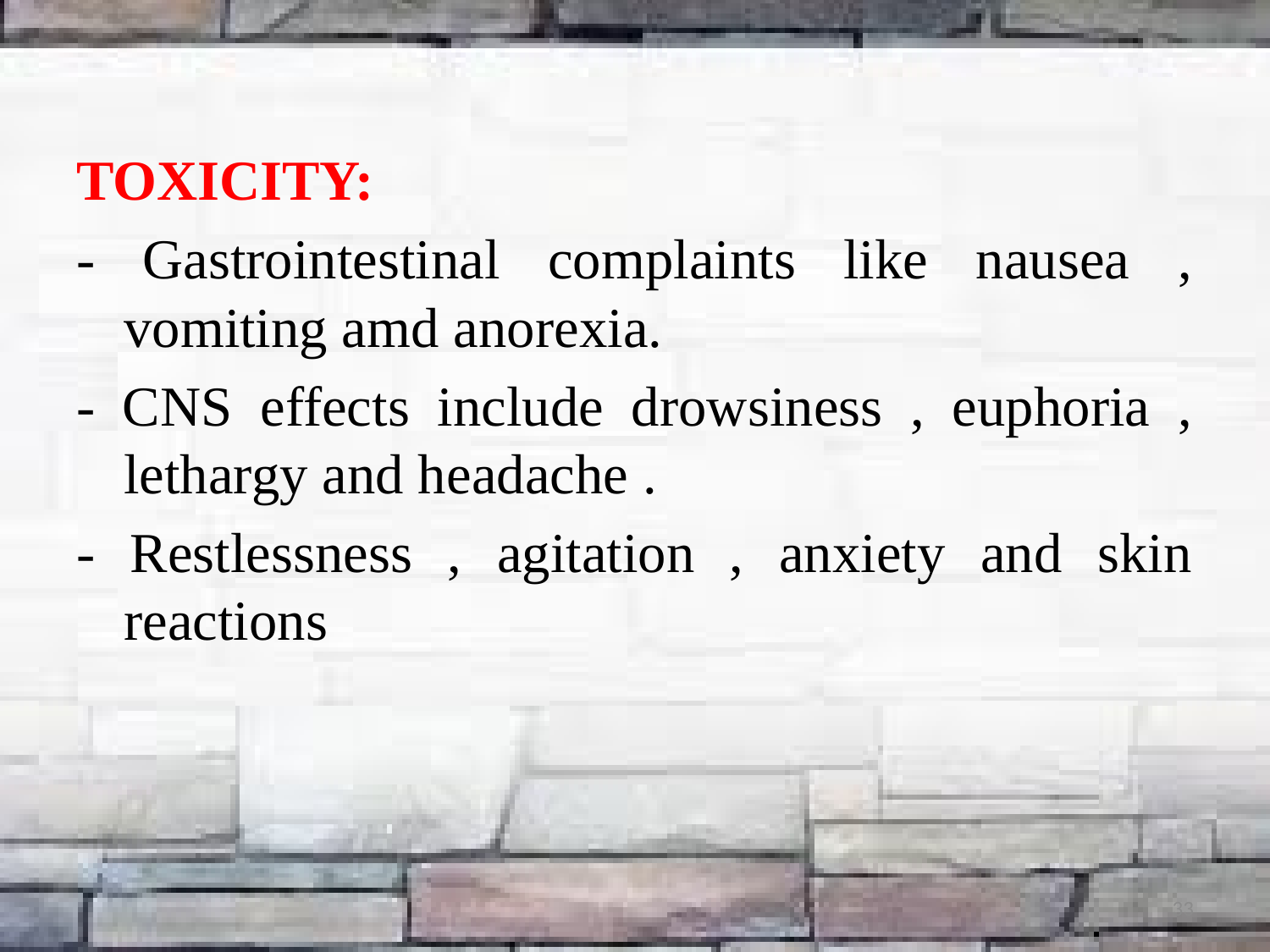

TOXICITY:
- Gastrointestinal complaints like nausea , vomiting amd anorexia.
- CNS effects include drowsiness , euphoria , lethargy and headache .
- Restlessness , agitation , anxiety and skin reactions
33